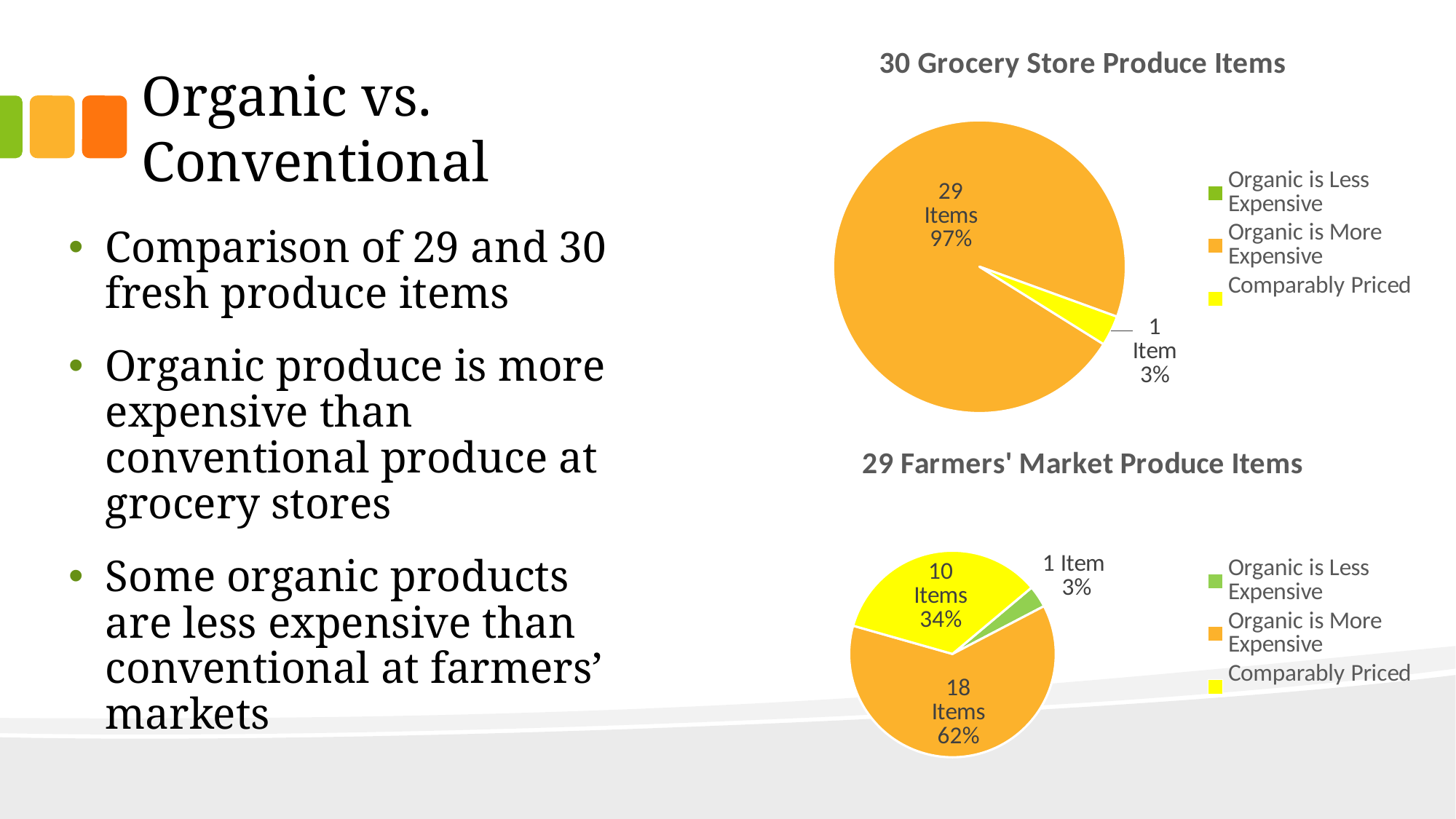

### Chart: 30 Grocery Store Produce Items

| Category |  |
|---|---|
| Organic is Less Expensive | 0.0 |
| Organic is More Expensive | 29.0 |
| Comparably Priced | 1.0 |
# Organic vs. Conventional
Comparison of 29 and 30 fresh produce items
Organic produce is more expensive than conventional produce at grocery stores
Some organic products are less expensive than conventional at farmers’ markets

### Chart: 29 Farmers' Market Produce Items

| Category |  |
|---|---|
| Organic is Less Expensive | 1.0 |
| Organic is More Expensive | 18.0 |
| Comparably Priced | 10.0 |